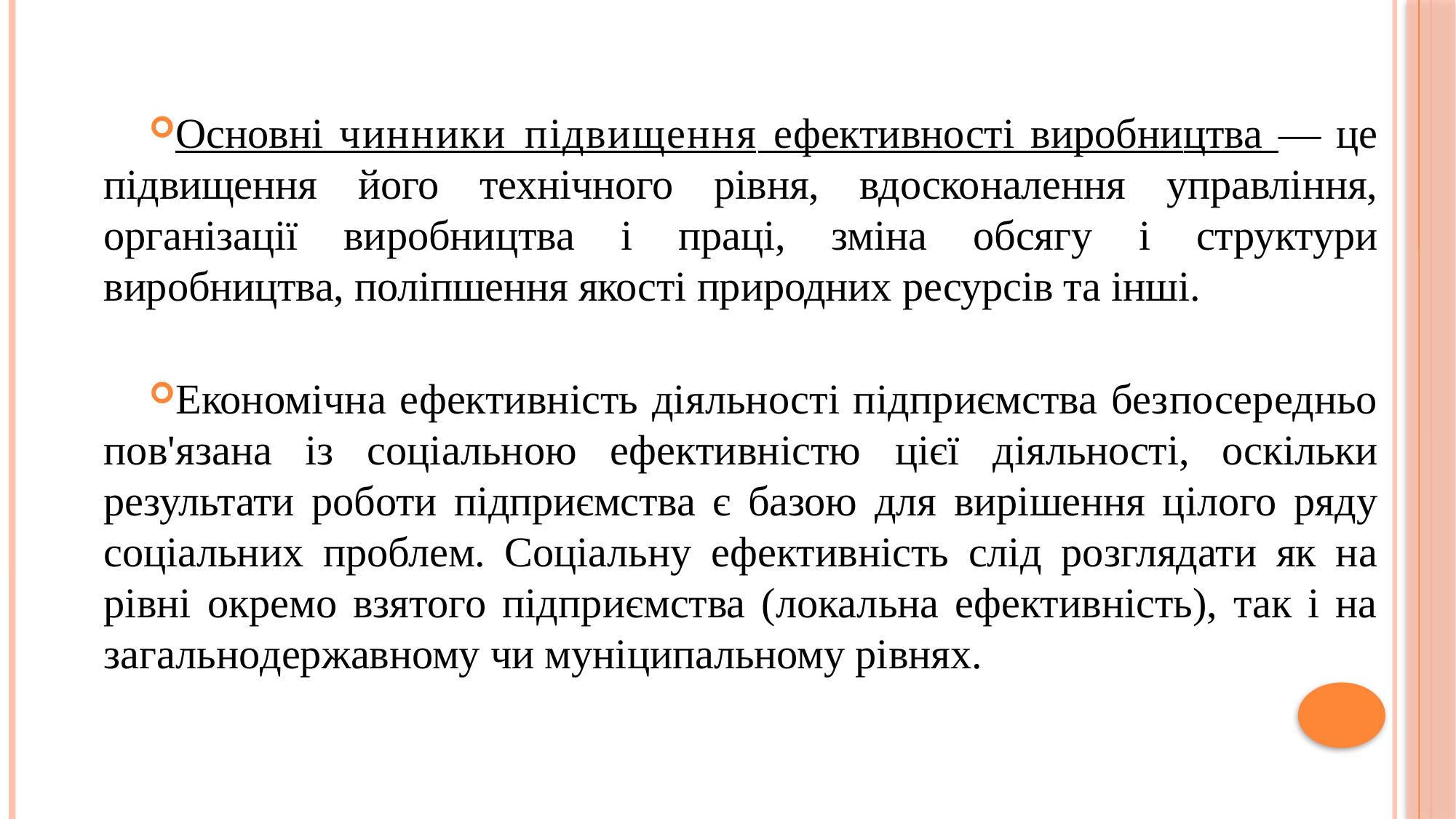

Основні чинники підвищення ефективності виробництва — це підвищення його технічного рівня, вдосконален­ня управління, організації виробництва і праці, зміна обсягу і структури виробництва, поліпшення якості природних ре­сурсів та інші.

Економічна ефективність діяльності підприємства без­посередньо пов'язана із соціальною ефективністю цієї ді­яльності, оскільки результати роботи підприємства є базою для вирішення цілого ряду соціальних проблем. Соціальну ефективність слід розглядати як на рівні окремо взятого підприємства (локальна ефективність), так і на загально­державному чи муніципальному рівнях.